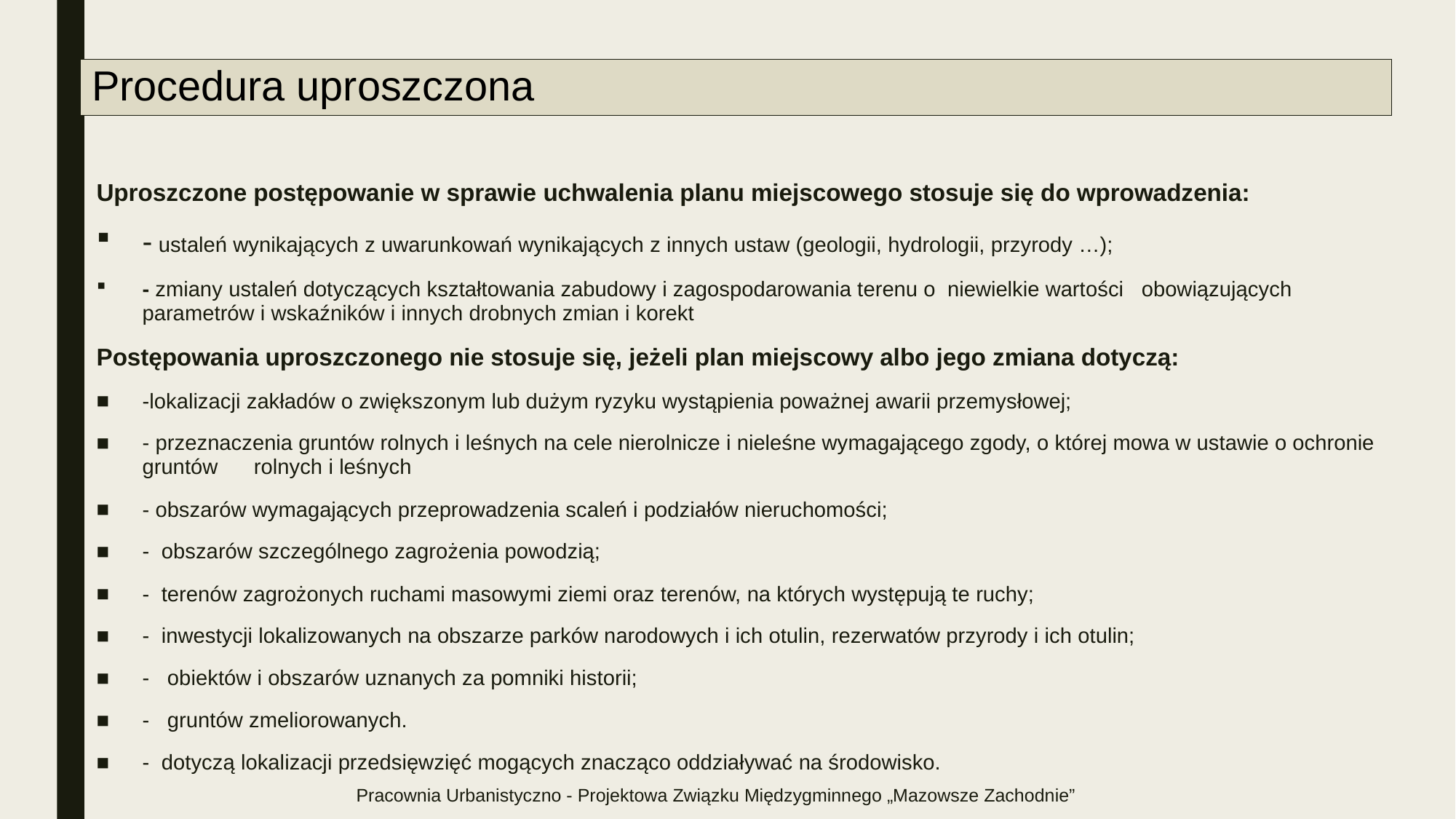

# Procedura uproszczona

Uproszczone postępowanie w sprawie uchwalenia planu miejscowego stosuje się do wprowadzenia:
- ustaleń wynikających z uwarunkowań wynikających z innych ustaw (geologii, hydrologii, przyrody …);
- zmiany ustaleń dotyczących kształtowania zabudowy i zagospodarowania terenu o  niewielkie wartości   obowiązujących parametrów i wskaźników i innych drobnych zmian i korekt
Postępowania uproszczonego nie stosuje się, jeżeli plan miejscowy albo jego zmiana dotyczą:
-lokalizacji zakładów o zwiększonym lub dużym ryzyku wystąpienia poważnej awarii przemysłowej;
- przeznaczenia gruntów rolnych i leśnych na cele nierolnicze i nieleśne wymagającego zgody, o której mowa w ustawie o ochronie gruntów      rolnych i leśnych
- obszarów wymagających przeprowadzenia scaleń i podziałów nieruchomości;
-  obszarów szczególnego zagrożenia powodzią;
-  terenów zagrożonych ruchami masowymi ziemi oraz terenów, na których występują te ruchy;
-  inwestycji lokalizowanych na obszarze parków narodowych i ich otulin, rezerwatów przyrody i ich otulin;
-   obiektów i obszarów uznanych za pomniki historii;
-   gruntów zmeliorowanych.
-  dotyczą lokalizacji przedsięwzięć mogących znacząco oddziaływać na środowisko.
Pracownia Urbanistyczno - Projektowa Związku Międzygminnego „Mazowsze Zachodnie”